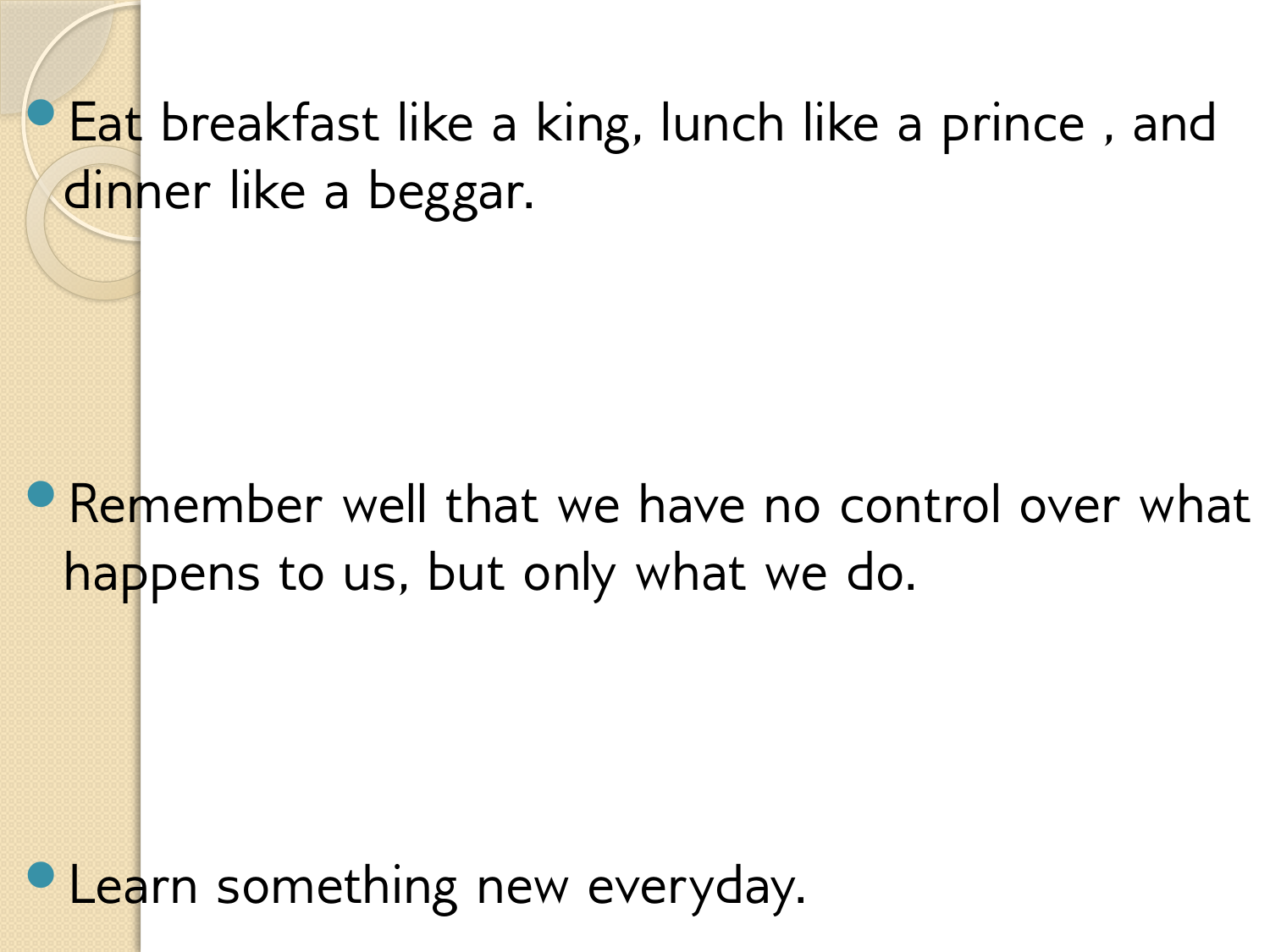

Eat breakfast like a king, lunch like a prince , and dinner like a beggar.

Remember well that we have no control over what happens to us, but only what we do.

Learn something new everyday.